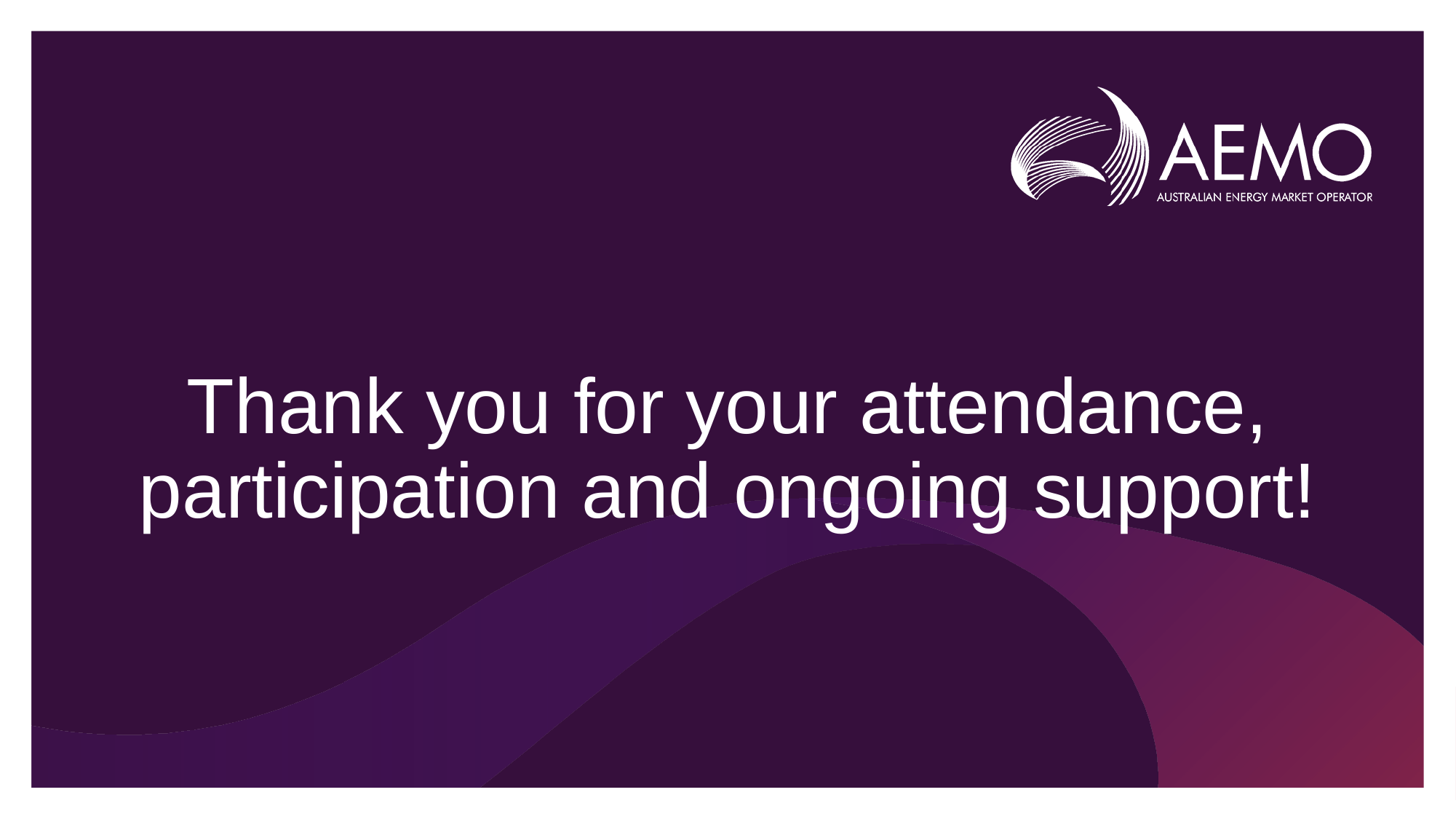

# Thank you for your attendance, participation and ongoing support!